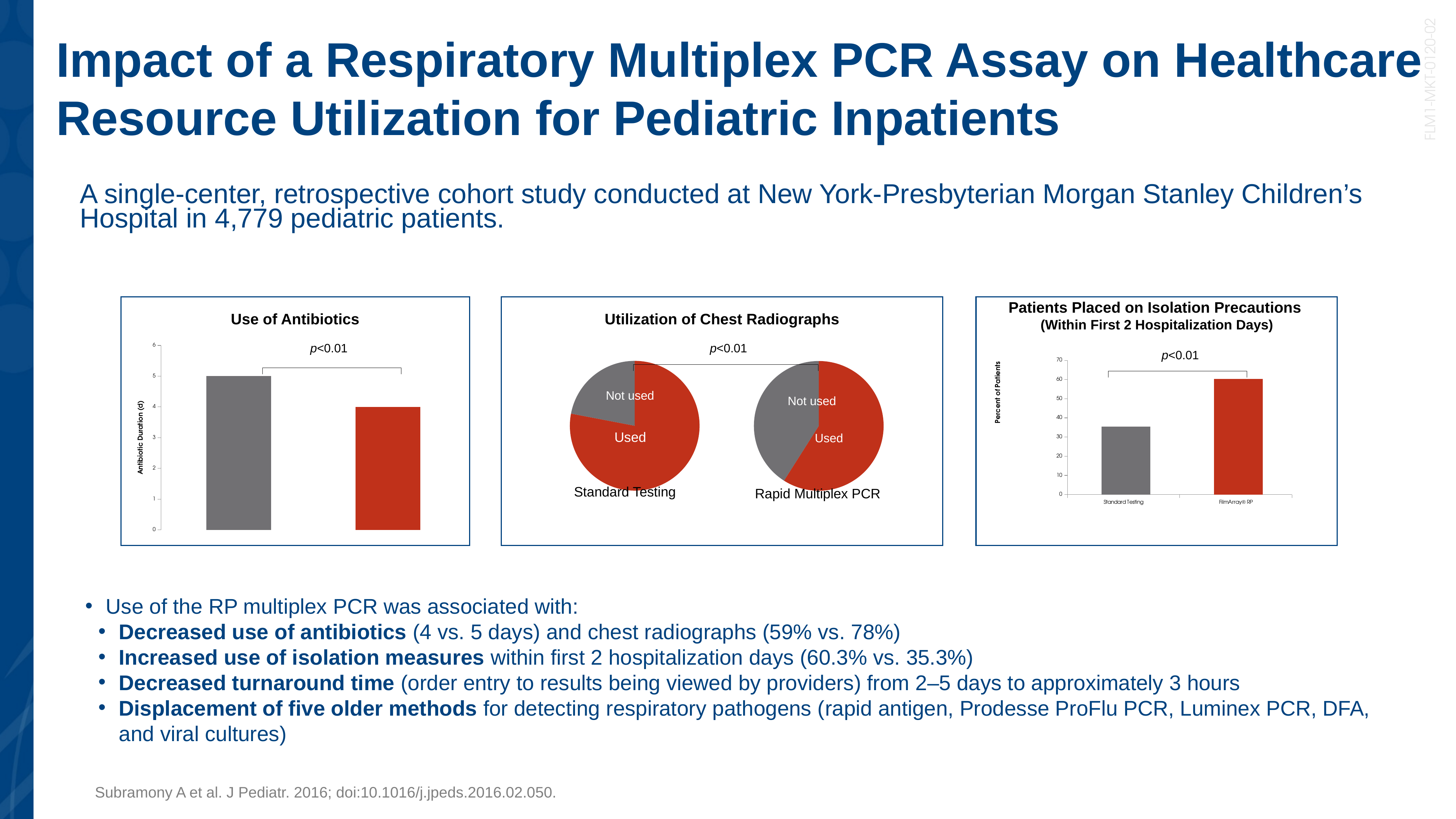

Impact of a Respiratory Multiplex PCR Assay on Healthcare Resource Utilization for Pediatric Inpatients
A single-center, retrospective cohort study conducted at New York-Presbyterian Morgan Stanley Children’s Hospital in 4,779 pediatric patients.

Utilization of Chest Radiographs

### Chart

| Category | Chest radiograph |
|---|---|
| Yes | 78.0 |
| No | 22.0 |
Not used
Used

### Chart

| Category | Chest radiograph |
|---|---|
| Used | 59.0 |
| Not Used | 41.0 |
Not used
Used
Standard Testing
Rapid Multiplex PCR

Use of Antibiotics

### Chart

| Category | FilmArray® RP | Standard Testing |
|---|---|---|
| Standard Testing | None | 5.0 |
| FilmArray® RP | None | 4.0 |

### Chart

| Category | FilmArray® RP | Standard Testing |
|---|---|---|
| Standard Testing | None | 35.5 |
| FilmArray® RP | None | 60.3 |
Patients Placed on Isolation Precautions
(Within First 2 Hospitalization Days)

p<0.01
p<0.01
p<0.01
Use of the RP multiplex PCR was associated with:
Decreased use of antibiotics (4 vs. 5 days) and chest radiographs (59% vs. 78%)
Increased use of isolation measures within first 2 hospitalization days (60.3% vs. 35.3%)
Decreased turnaround time (order entry to results being viewed by providers) from 2–5 days to approximately 3 hours
Displacement of five older methods for detecting respiratory pathogens (rapid antigen, Prodesse ProFlu PCR, Luminex PCR, DFA, and viral cultures)
	Subramony A et al. J Pediatr. 2016; doi:10.1016/j.jpeds.2016.02.050.